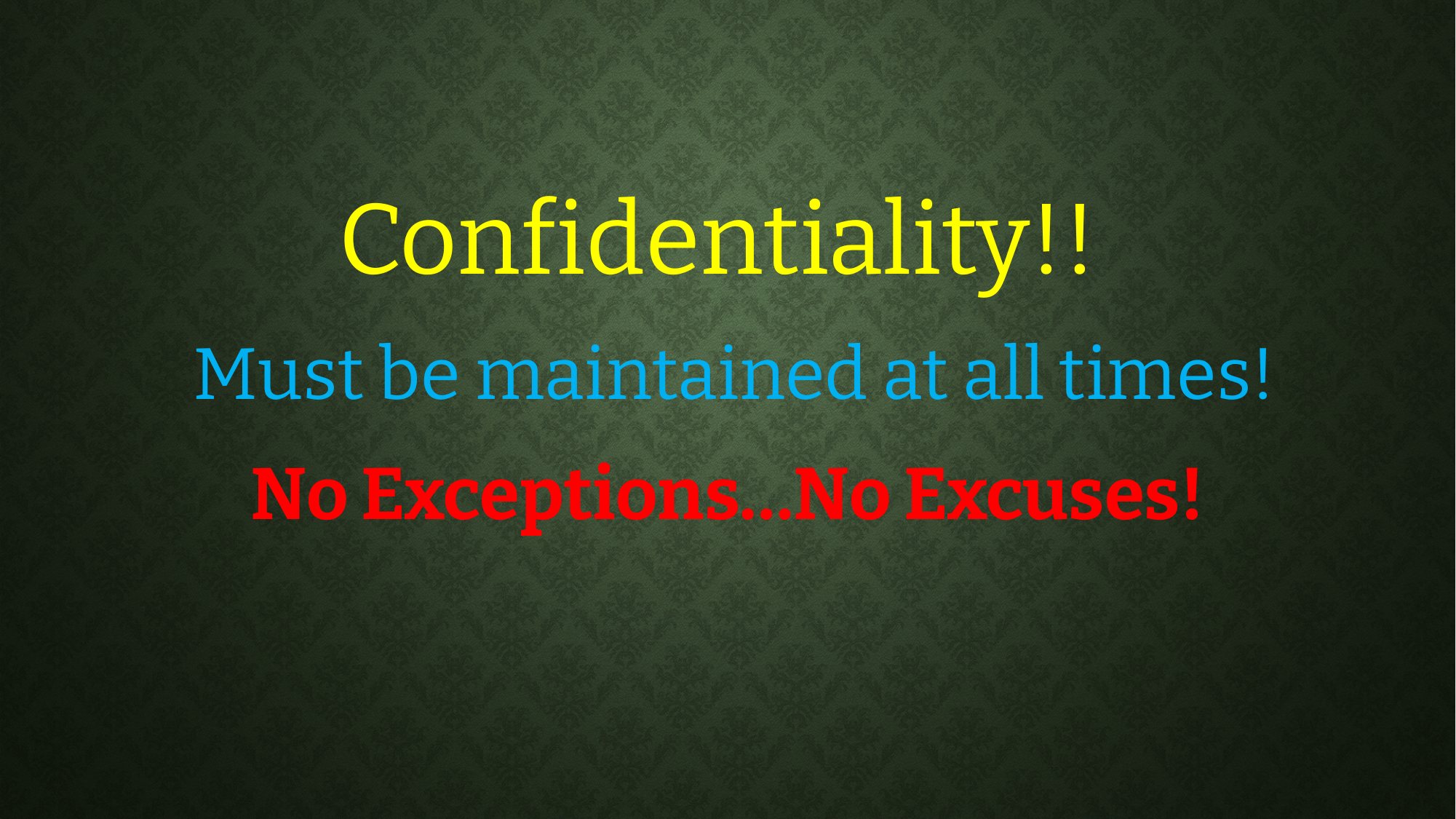

Confidentiality!!
 Must be maintained at all times!
No Exceptions…No Excuses!